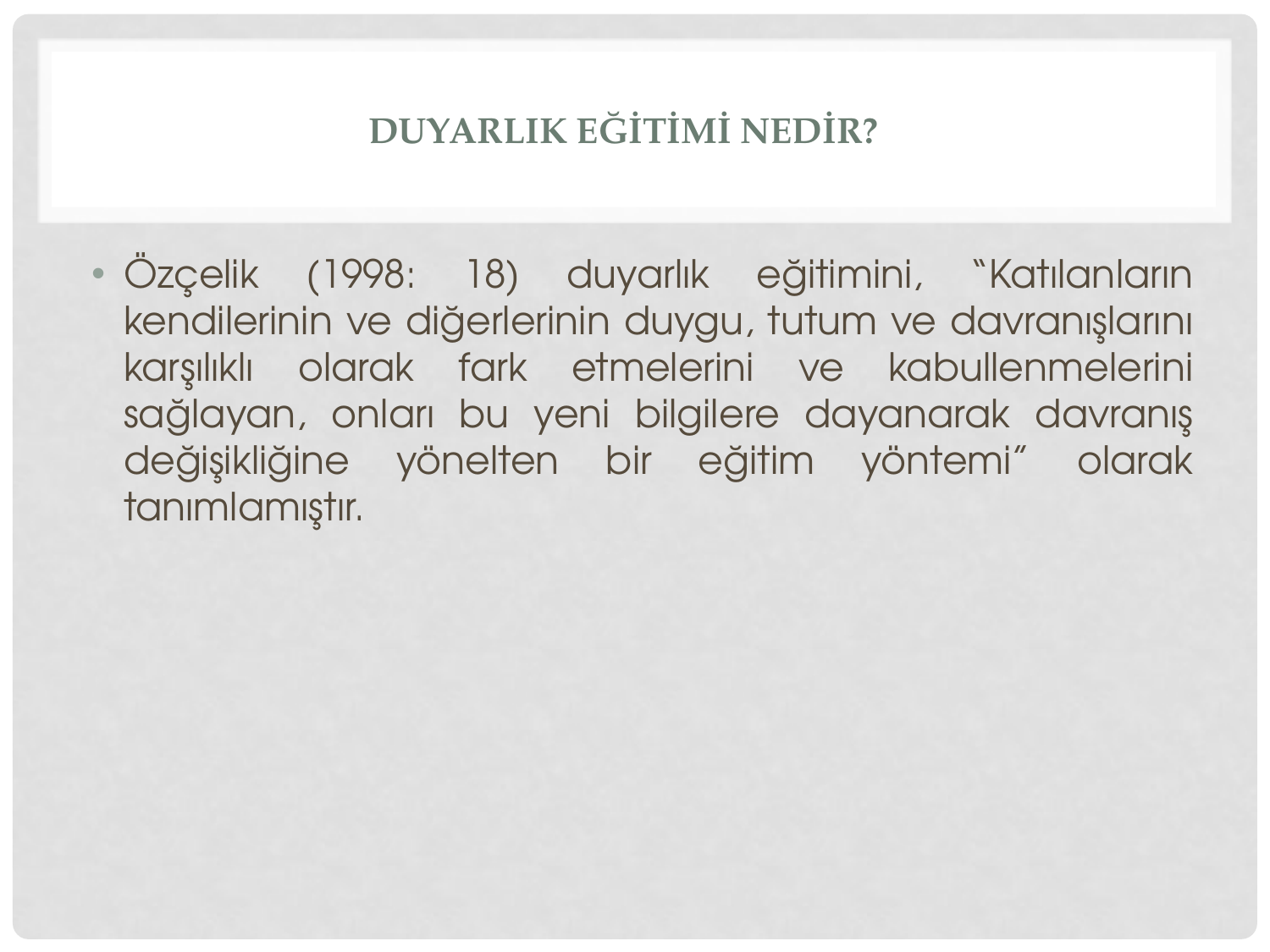

# Duyarlık Eğitimi Nedir?
Özçelik (1998: 18) duyarlık eğitimini, “Katılanların kendilerinin ve diğerlerinin duygu, tutum ve davranışlarını karşılıklı olarak fark etmelerini ve kabullenmelerini sağlayan, onları bu yeni bilgilere dayanarak davranış değişikliğine yönelten bir eğitim yöntemi” olarak tanımlamıştır.